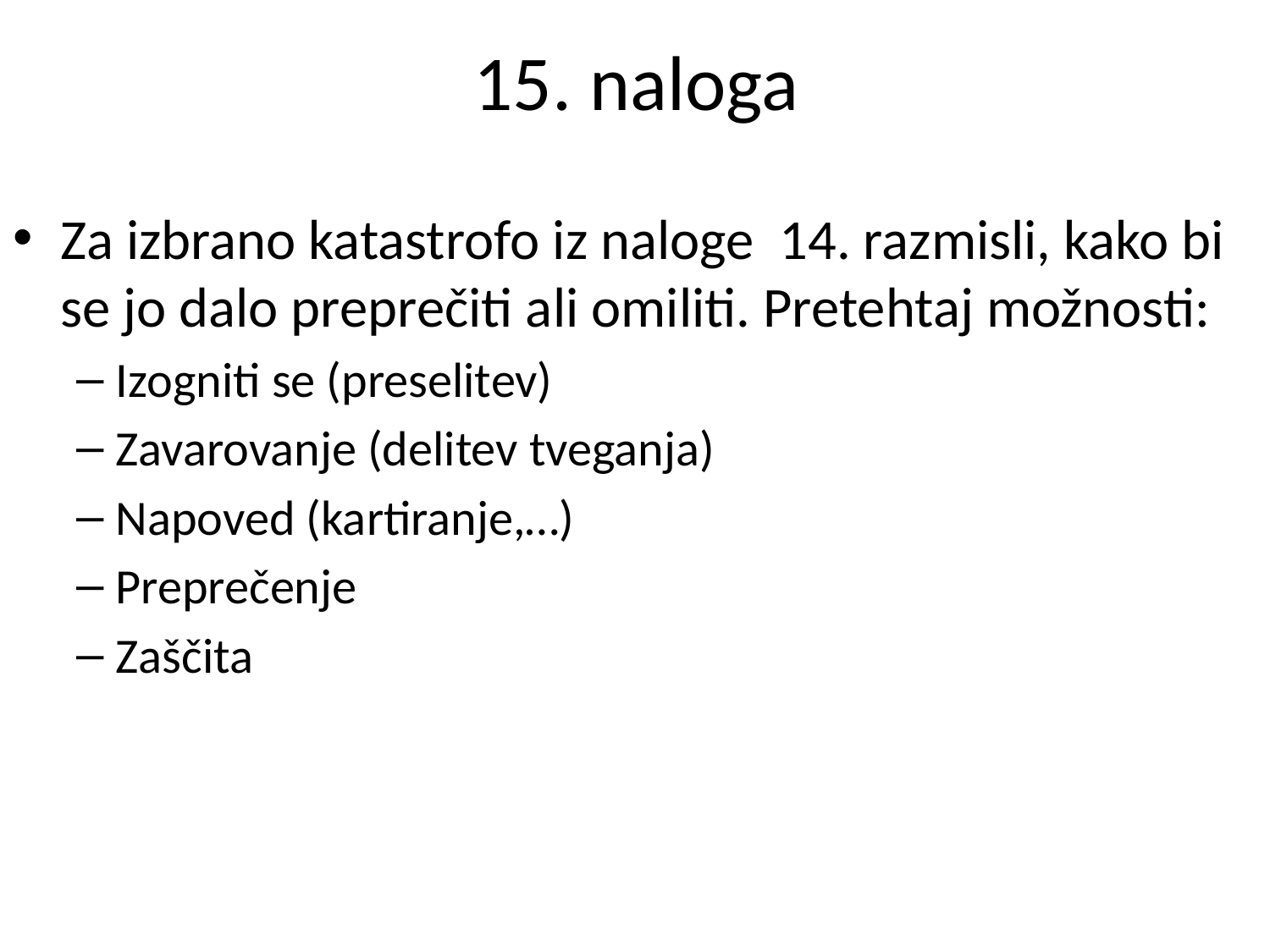

# 15. naloga
Za izbrano katastrofo iz naloge  14. razmisli, kako bi se jo dalo preprečiti ali omiliti. Pretehtaj možnosti:
Izogniti se (preselitev)
Zavarovanje (delitev tveganja)
Napoved (kartiranje,…)
Preprečenje
Zaščita